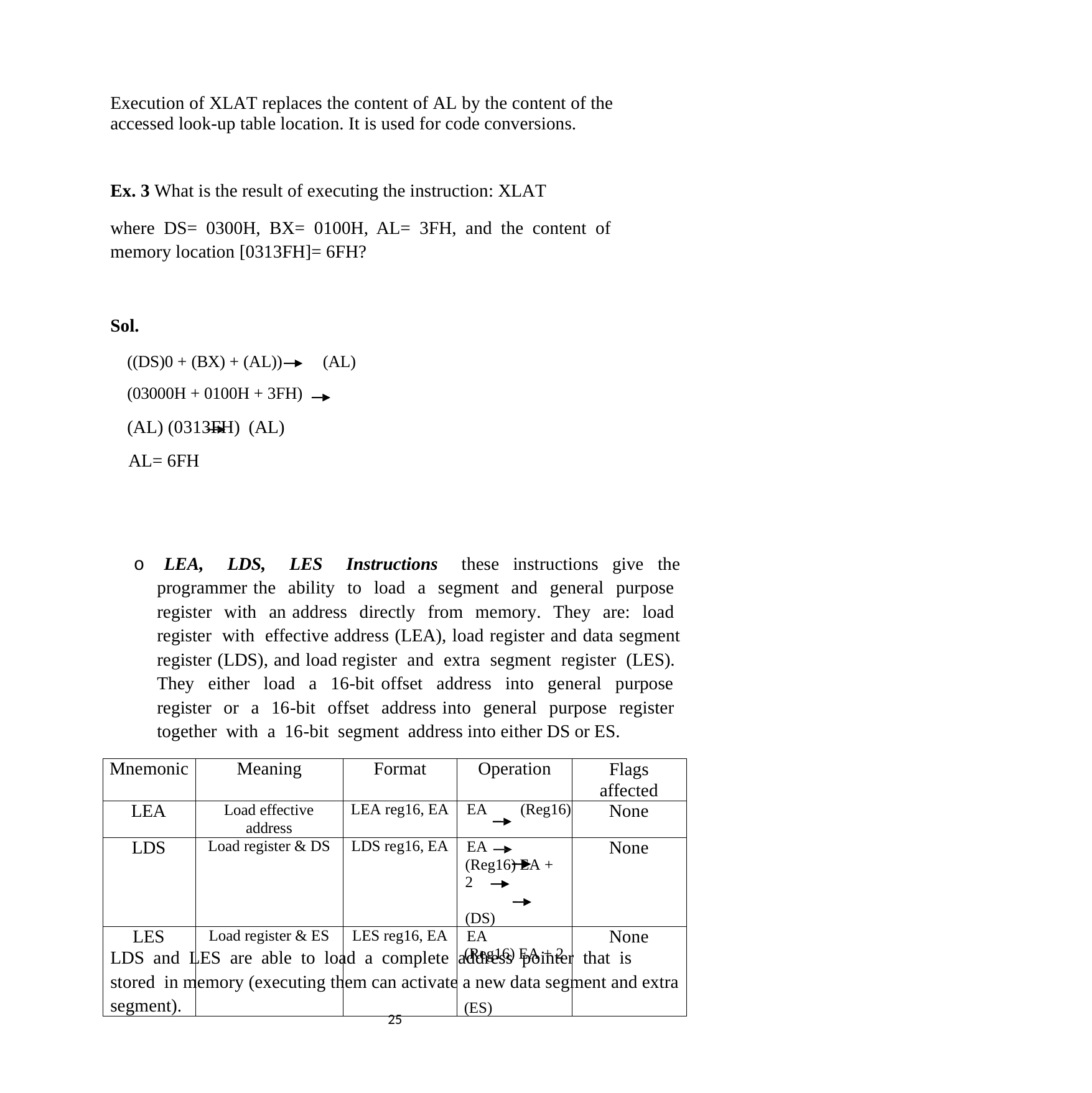

Execution of XLAT replaces the content of AL by the content of the accessed look-up table location. It is used for code conversions.

Ex. 3 What is the result of executing the instruction: XLAT

where  DS=  0300H,  BX=  0100H,  AL=  3FH,  and  the  content  of  memory location [0313FH]= 6FH?

Sol.
((DS)0 + (BX) + (AL))	(AL) (03000H + 0100H + 3FH)		(AL) (0313FH)	(AL)

AL= 6FH

o LEA,  LDS,  LES  Instructions  these instructions give the programmer the  ability  to  load  a  segment  and  general  purpose  register  with  an address  directly  from  memory.  They  are:  load  register  with  effective address (LEA), load register and data segment register (LDS), and load register  and  extra  segment  register  (LES).  They  either  load  a  16-bit offset  address  into  general  purpose  register  or  a  16-bit  offset  address into  general  purpose  register  together  with  a  16-bit  segment  address into either DS or ES.
| Mnemonic | Meaning | Format | Operation | Flags affected |
| --- | --- | --- | --- | --- |
| LEA | Load effective address | LEA reg16, EA | EA (Reg16) | None |
| LDS | Load register & DS | LDS reg16, EA | EA (Reg16) EA + 2 (DS) | None |
| LES | Load register & ES | LES reg16, EA | EA (Reg16) EA + 2 (ES) | None |

LDS  and  LES  are  able  to  load  a  complete  address  pointer  that  is  stored  in memory (executing them can activate a new data segment and extra segment).
25